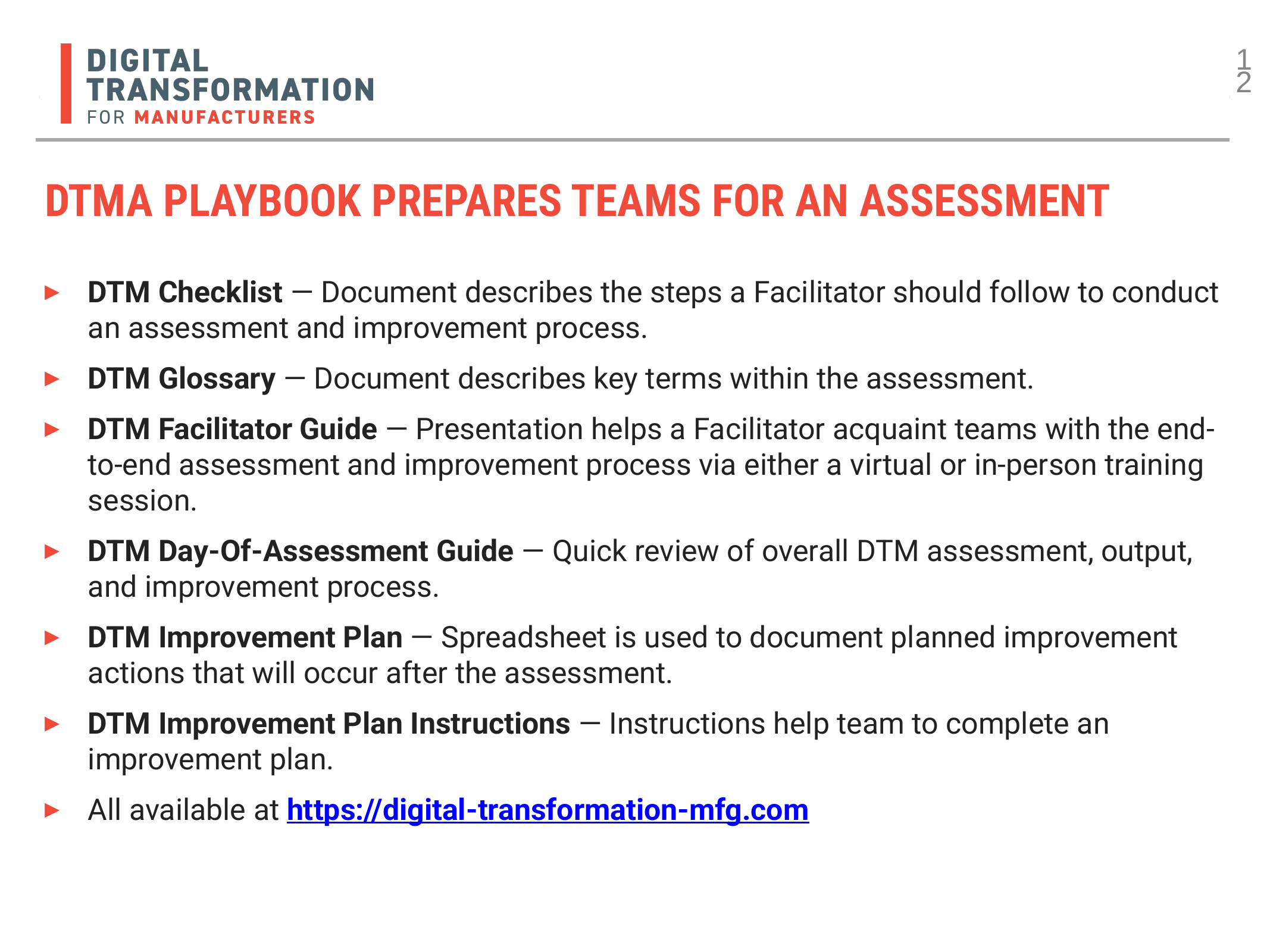

12
# DTMA Playbook Prepares teams for an assessment
DTM Checklist — Document describes the steps a Facilitator should follow to conduct an assessment and improvement process.
DTM Glossary — Document describes key terms within the assessment.
DTM Facilitator Guide — Presentation helps a Facilitator acquaint teams with the end-to-end assessment and improvement process via either a virtual or in-person training session.
DTM Day-Of-Assessment Guide — Quick review of overall DTM assessment, output, and improvement process.
DTM Improvement Plan — Spreadsheet is used to document planned improvement actions that will occur after the assessment.
DTM Improvement Plan Instructions — Instructions help team to complete an improvement plan.
All available at https://digital-transformation-mfg.com